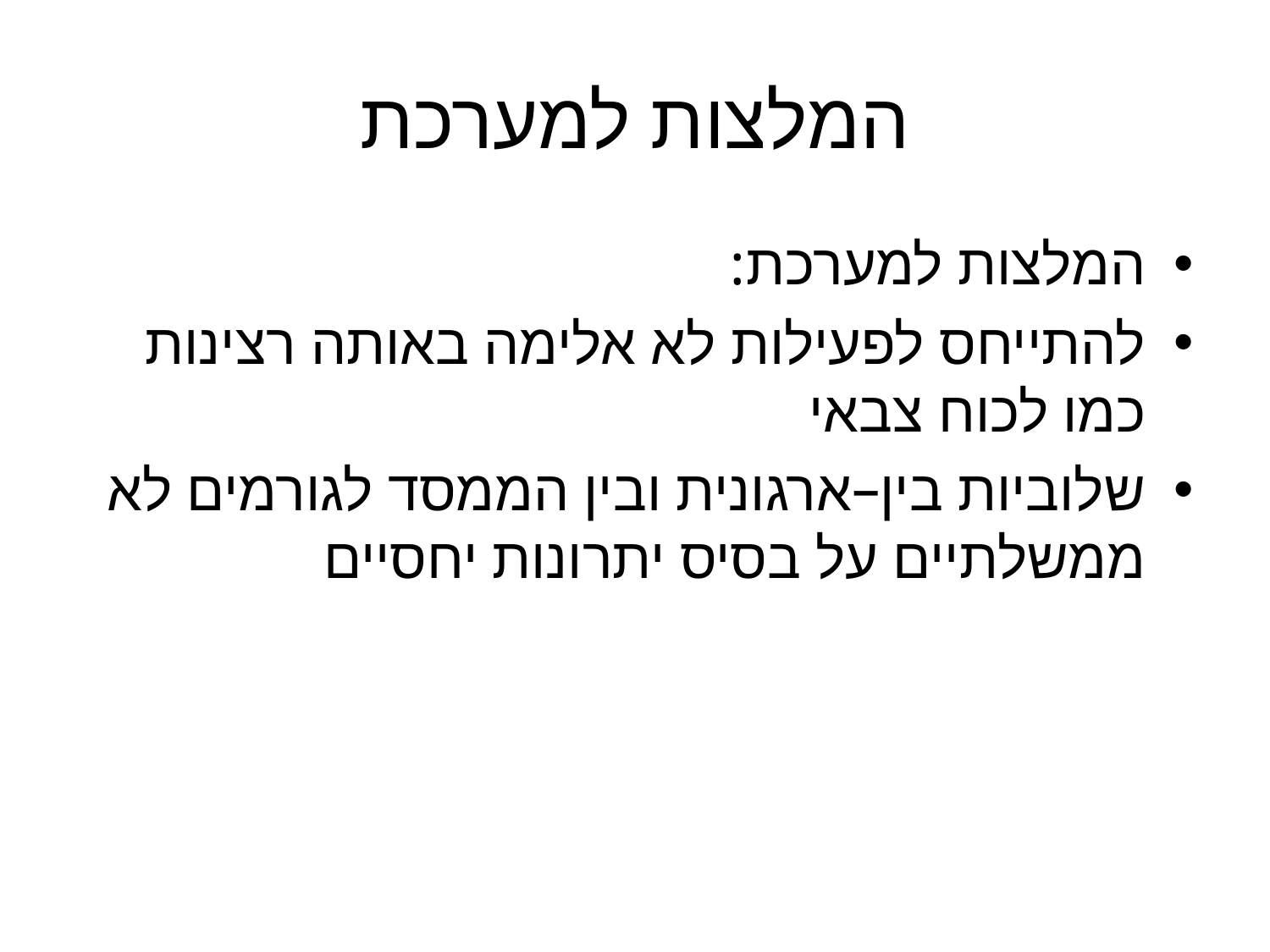

# המלצות למערכת
המלצות למערכת:
להתייחס לפעילות לא אלימה באותה רצינות כמו לכוח צבאי
שלוביות בין–ארגונית ובין הממסד לגורמים לא ממשלתיים על בסיס יתרונות יחסיים